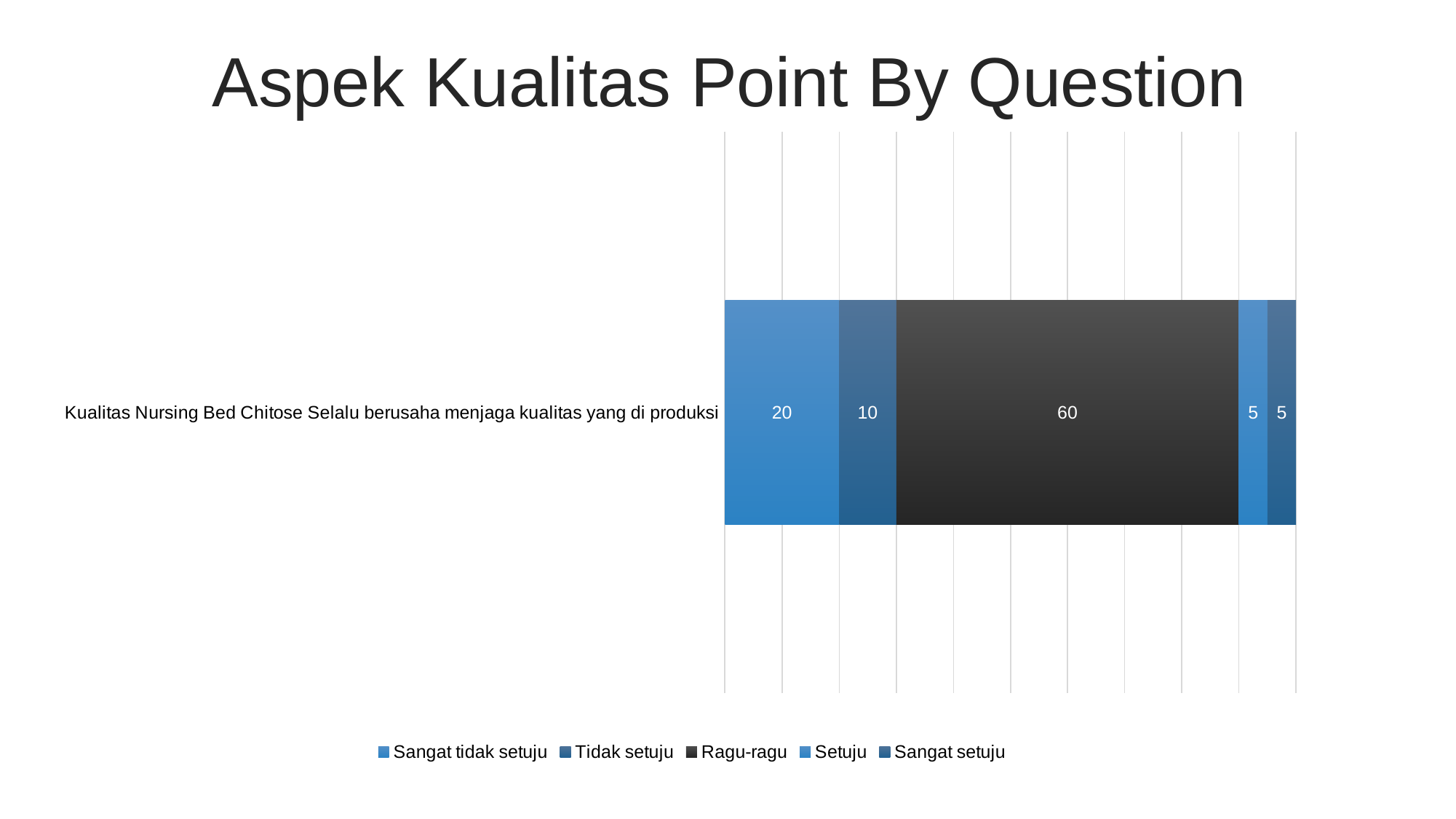

Aspek Kualitas Point By Question

### Chart

| Category | Sangat tidak setuju | Tidak setuju | Ragu-ragu | Setuju | Sangat setuju |
|---|---|---|---|---|---|
| Kualitas Nursing Bed Chitose Selalu berusaha menjaga kualitas yang di produksi | 20.0 | 10.0 | 60.0 | 5.0 | 5.0 |
Add Text Here
Add Text Here
Add Text Here